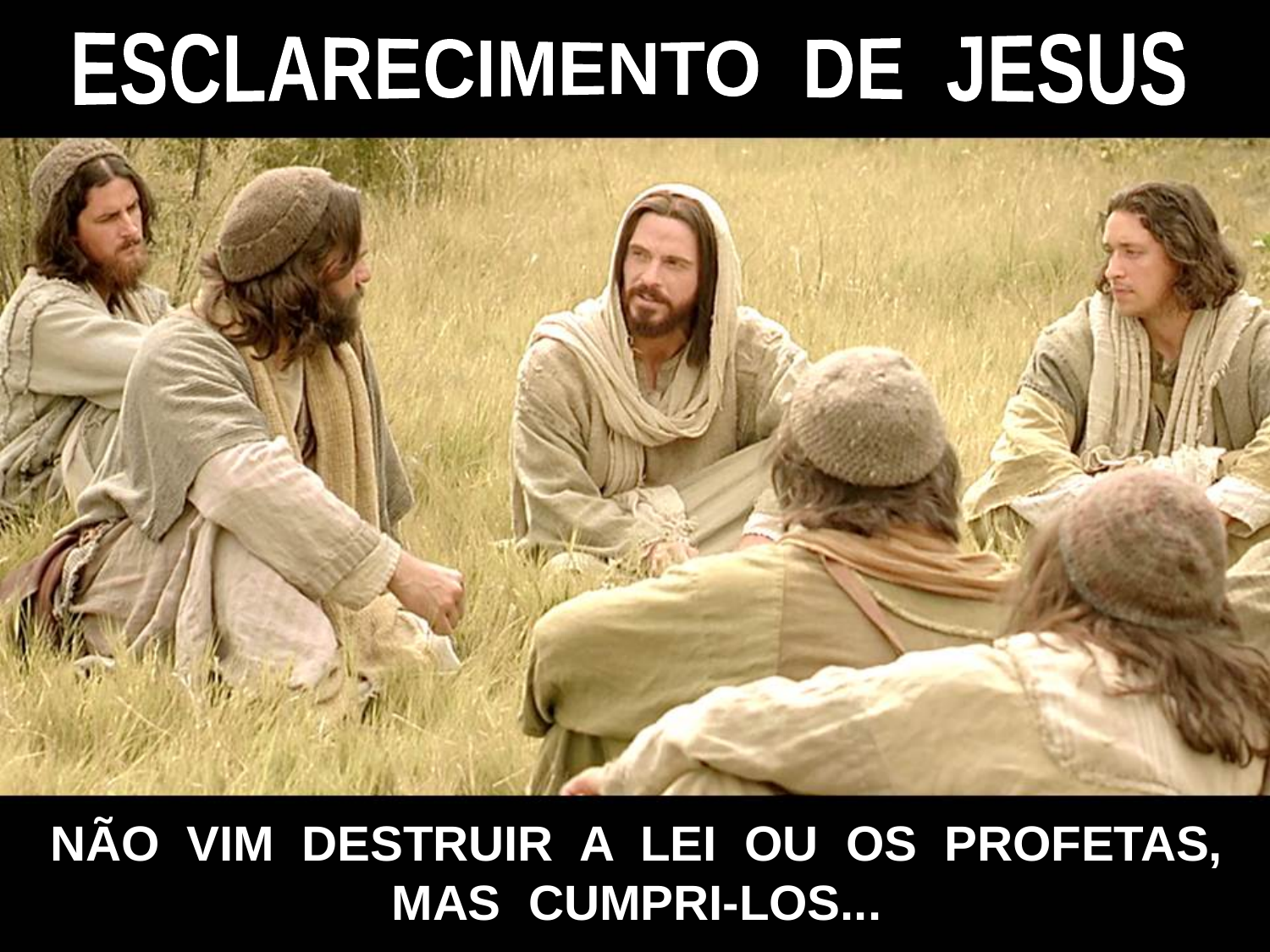

ESCLARECIMENTO  DE  JESUS
NÃO  VIM  DESTRUIR  A  LEI  OU  OS  PROFETAS,
MAS  CUMPRI-LOS...